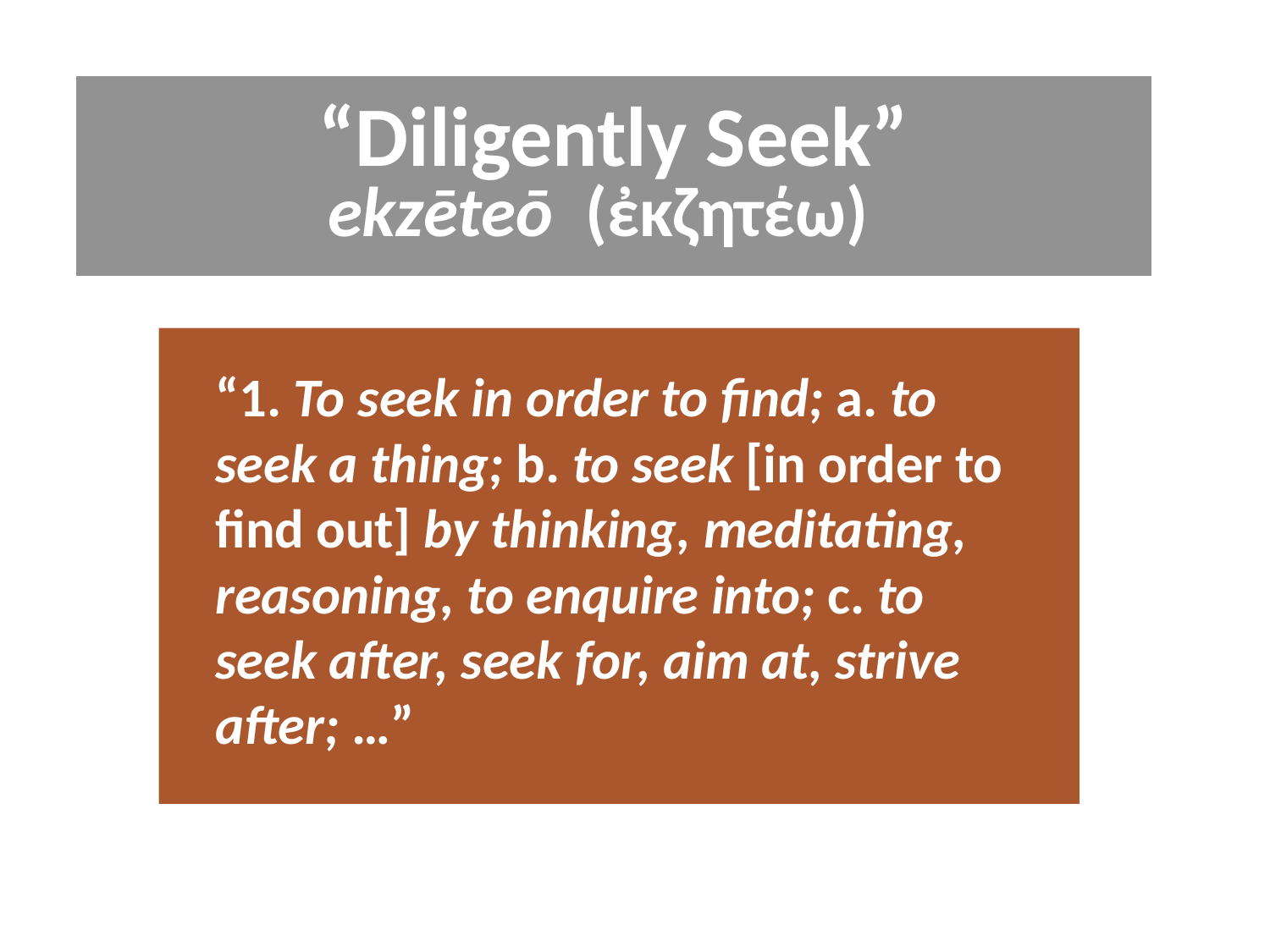

# “Diligently Seek” ekzēteō  (ἐκζητέω)

“1. To seek in order to find; a. to seek a thing; b. to seek [in order to find out] by thinking, meditating, reasoning, to enquire into; c. to seek after, seek for, aim at, strive after; …”